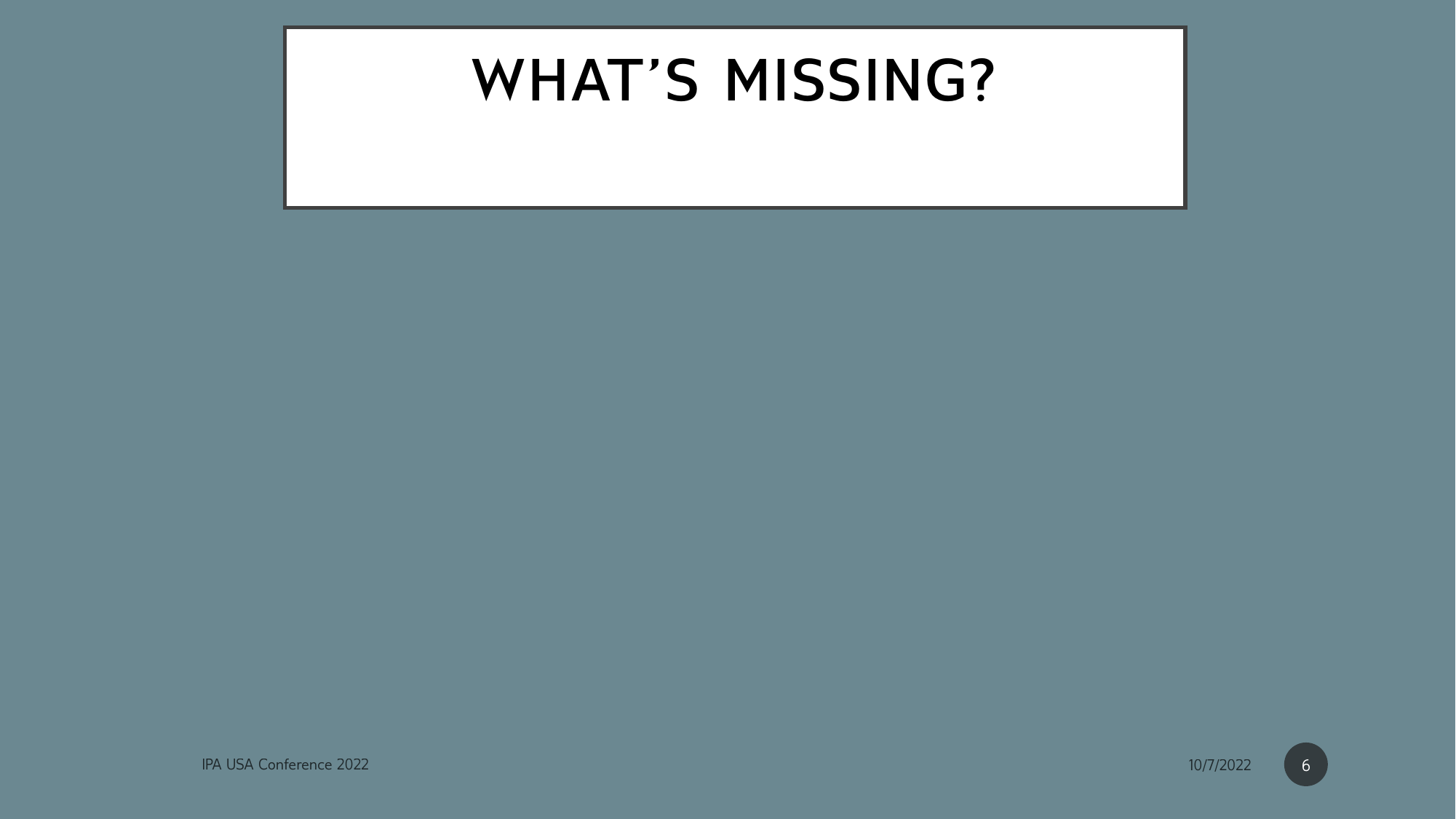

# What’s Missing?

6
IPA USA Conference 2022
10/7/2022